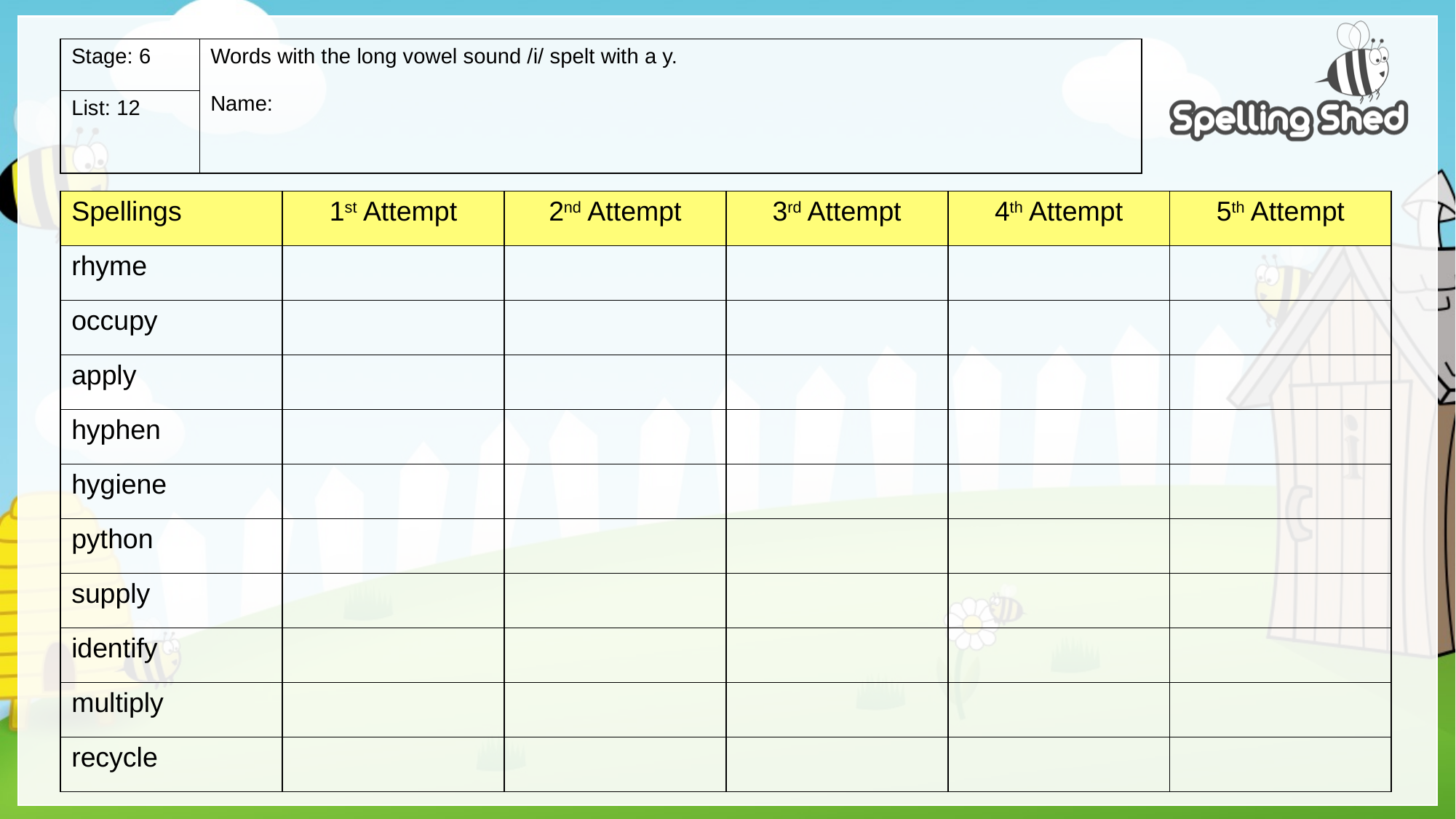

| Stage: 6 | Words with the long vowel sound /i/ spelt with a y. Name: |
| --- | --- |
| List: 12 |  |
| Spellings | 1st Attempt | 2nd Attempt | 3rd Attempt | 4th Attempt | 5th Attempt |
| --- | --- | --- | --- | --- | --- |
| rhyme |  |  |  |  |  |
| occupy |  |  |  |  |  |
| apply |  |  |  |  |  |
| hyphen |  |  |  |  |  |
| hygiene |  |  |  |  |  |
| python |  |  |  |  |  |
| supply |  |  |  |  |  |
| identify |  |  |  |  |  |
| multiply |  |  |  |  |  |
| recycle |  |  |  |  |  |